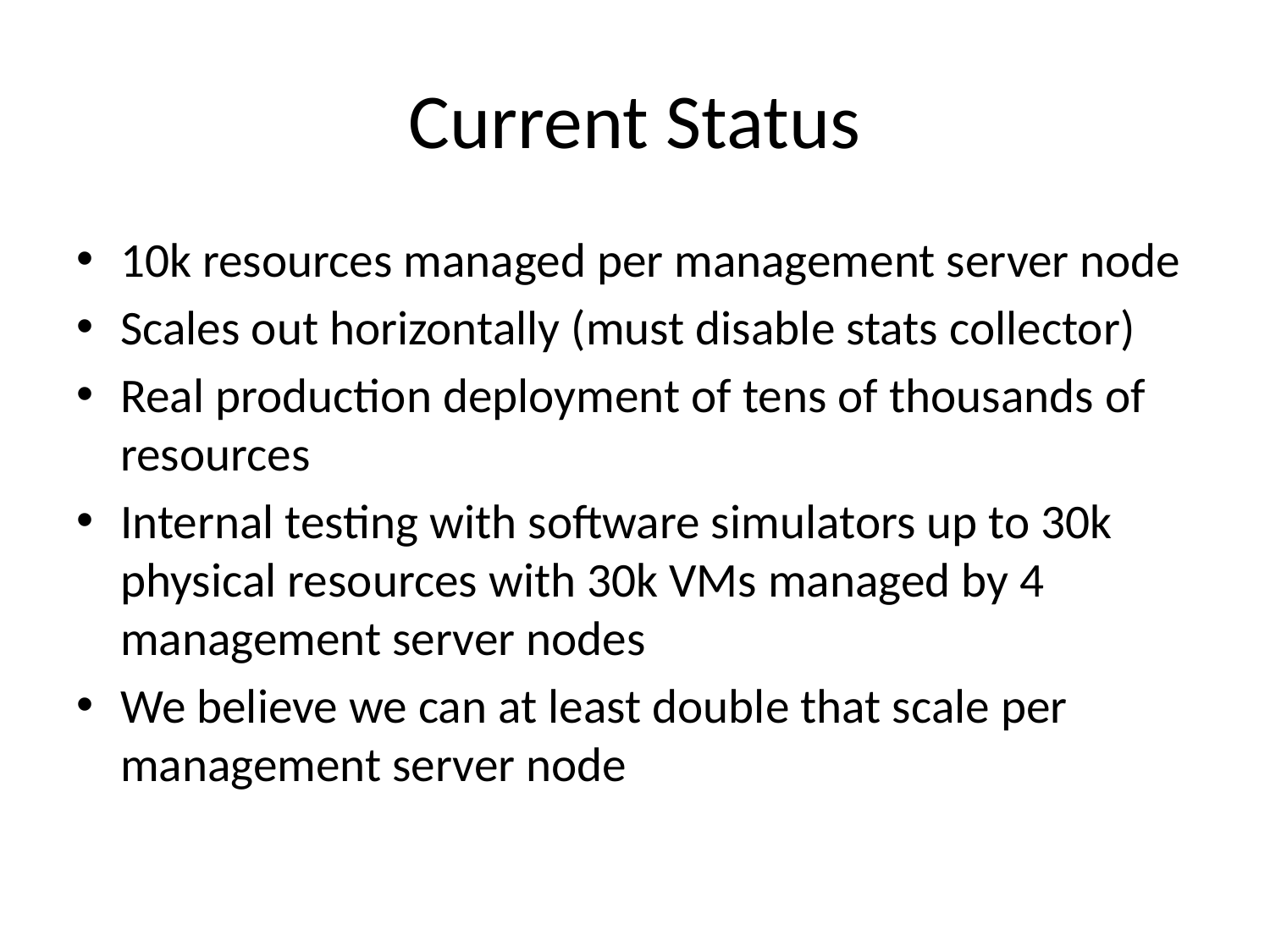

# Current Status
10k resources managed per management server node
Scales out horizontally (must disable stats collector)
Real production deployment of tens of thousands of resources
Internal testing with software simulators up to 30k physical resources with 30k VMs managed by 4 management server nodes
We believe we can at least double that scale per management server node